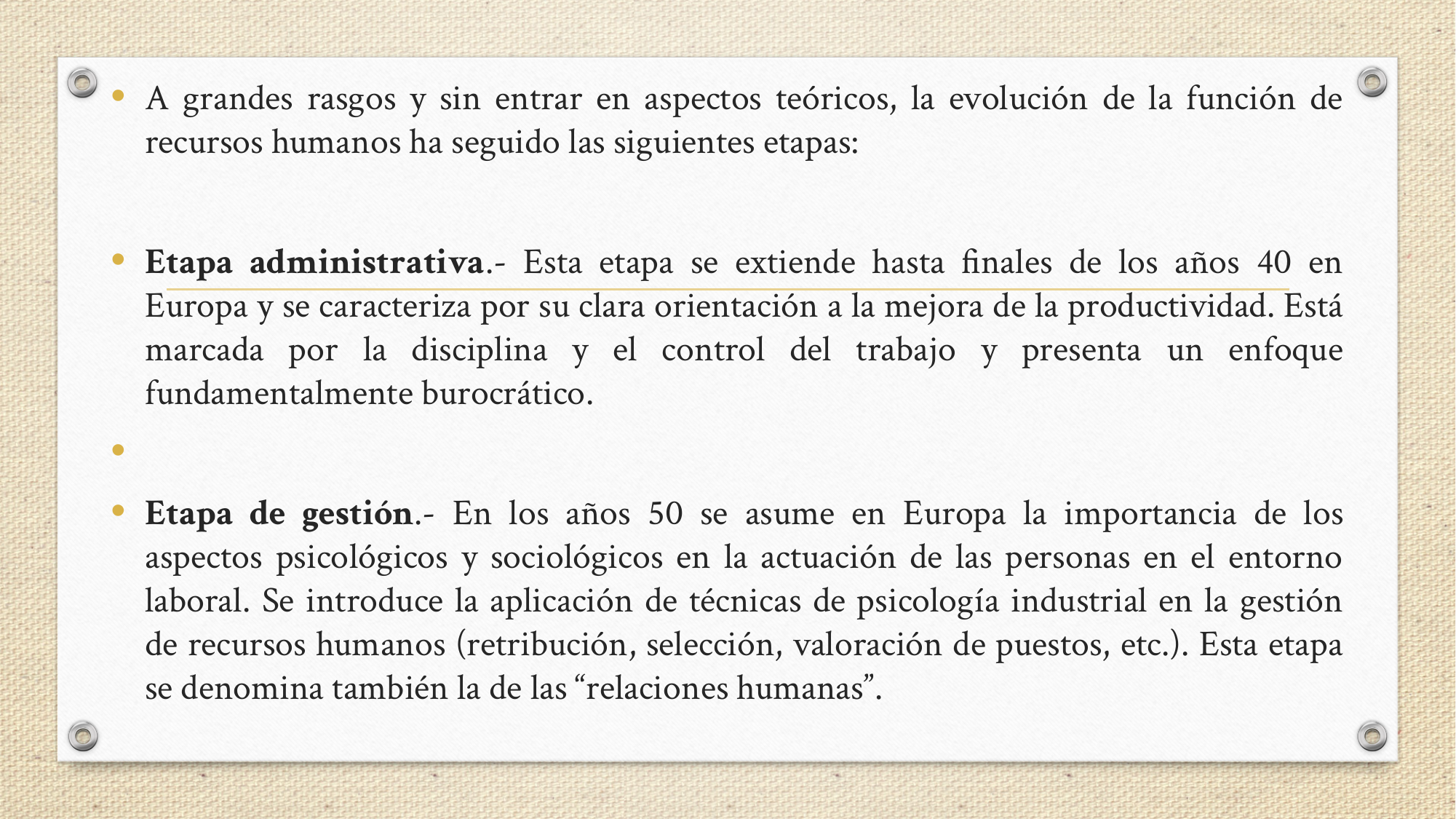

A grandes rasgos y sin entrar en aspectos teóricos, la evolución de la función de recursos humanos ha seguido las siguientes etapas:

Etapa administrativa.- Esta etapa se extiende hasta finales de los años 40 en Europa y se caracteriza por su clara orientación a la mejora de la productividad. Está marcada por la disciplina y el control del trabajo y presenta un enfoque fundamentalmente burocrático.

Etapa de gestión.- En los años 50 se asume en Europa la importancia de los aspectos psicológicos y sociológicos en la actuación de las personas en el entorno laboral. Se introduce la aplicación de técnicas de psicología industrial en la gestión de recursos humanos (retribución, selección, valoración de puestos, etc.). Esta etapa se denomina también la de las “relaciones humanas”.